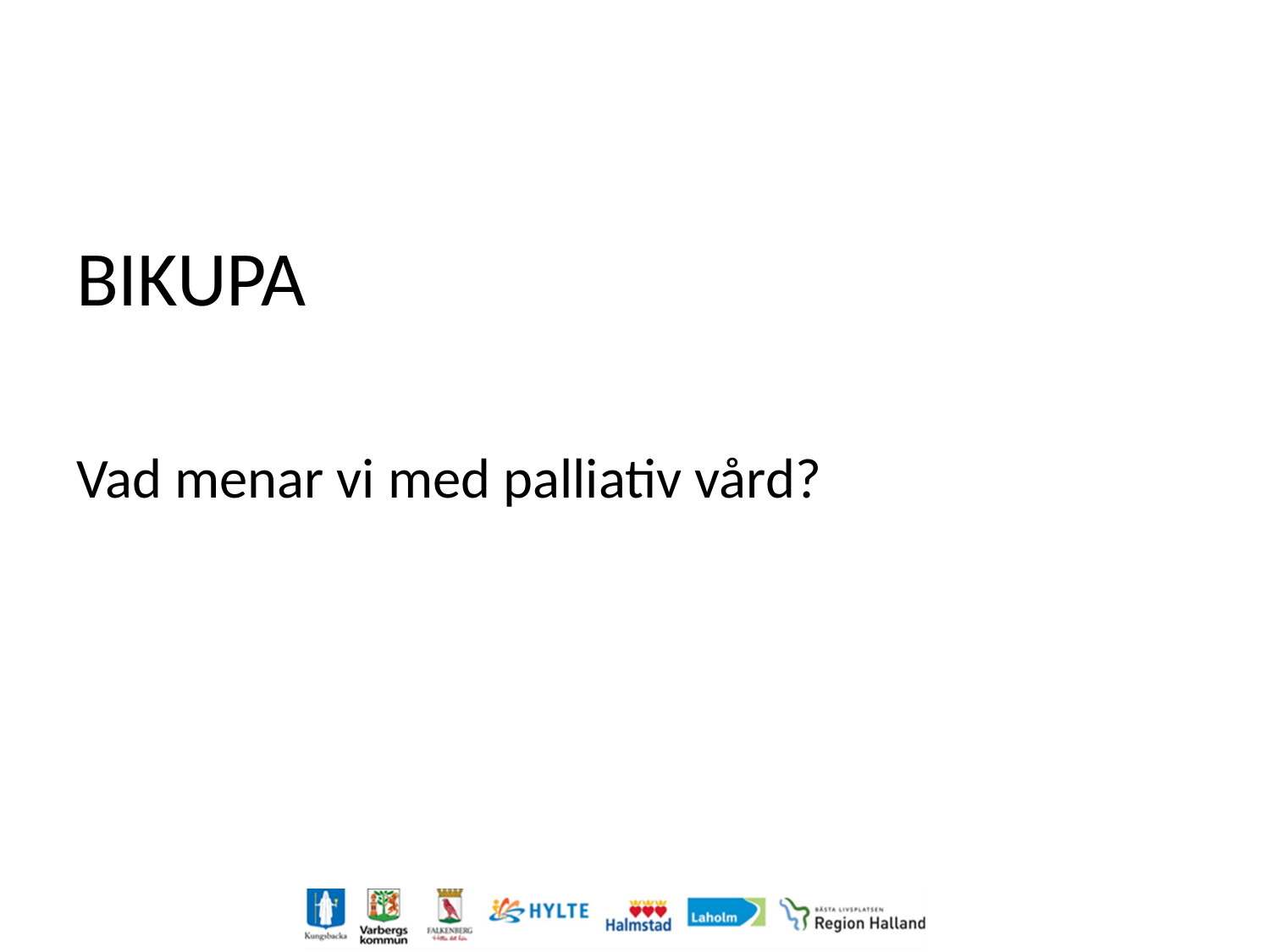

#
BIKUPA

Vad menar vi med palliativ vård?